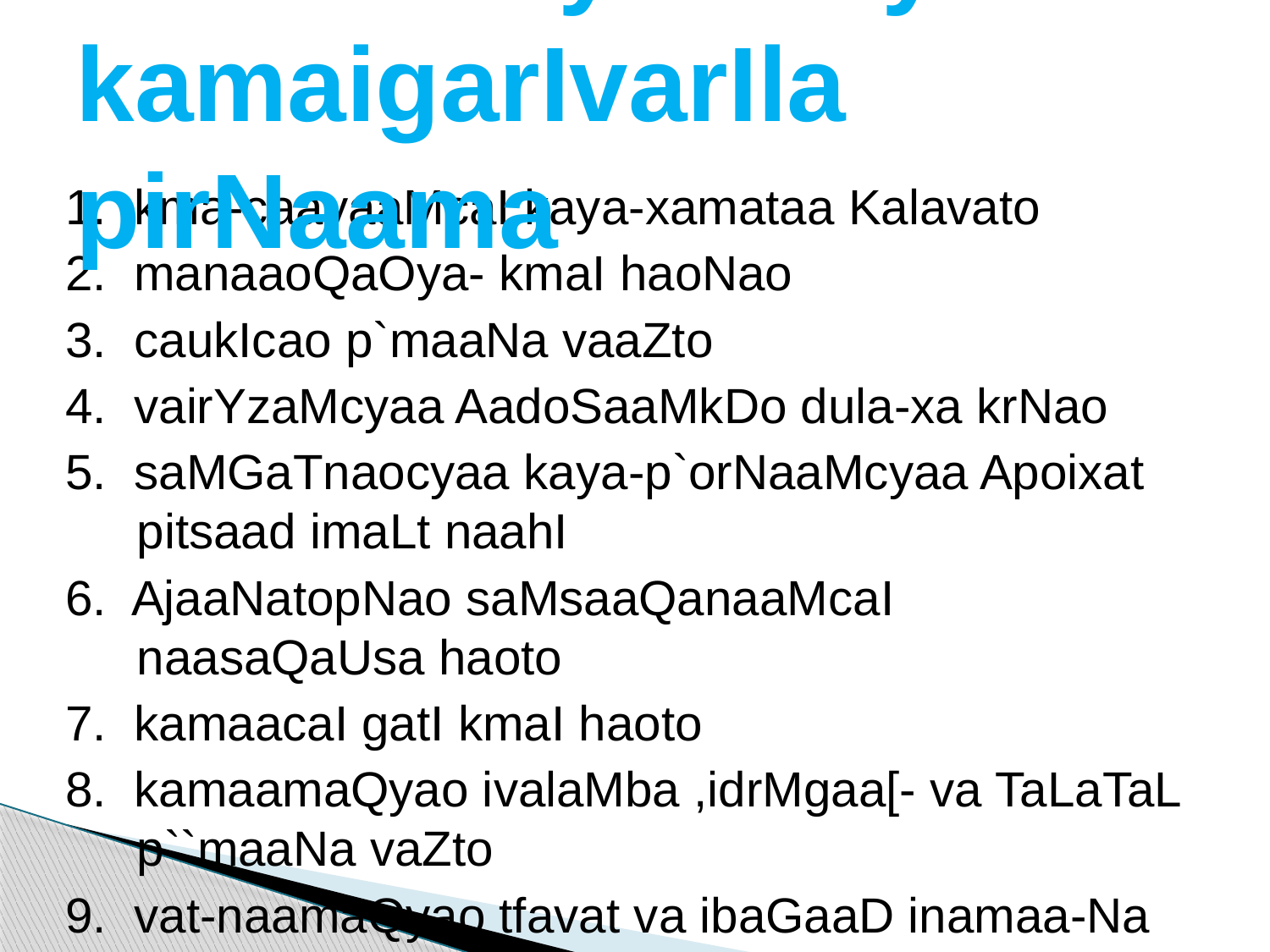

# kma-caa­yaaMcyaa kamaigarIvarIla pirNaama
1.  kma-caa­yaaMcaI kaya-xamataa Kalavato
2.  manaaoQaOya- kmaI haoNao
3.  caukIcao p`maaNa vaaZto
4.  vairYzaMcyaa AadoSaaMkDo dula-xa krNao
5.  saMGaTnaocyaa kaya-p`orNaaMcyaa Apoixat pitsaad imaLt naahI
6.  AjaaNatopNao saMsaaQanaaMcaI naasaQaUsa haoto
7.  kamaacaI gatI kmaI haoto
8.  kamaamaQyao ivalaMba ,idrMgaa[- va TaLaTaL p``maaNa vaZto
9.  vat-naamaQyao tfavat va ibaGaaD inamaa-Na haoto
10.  kma-caa­yaaMcao Aaplyaa ivaiht kayaa-varIla laxa kmaI haoto